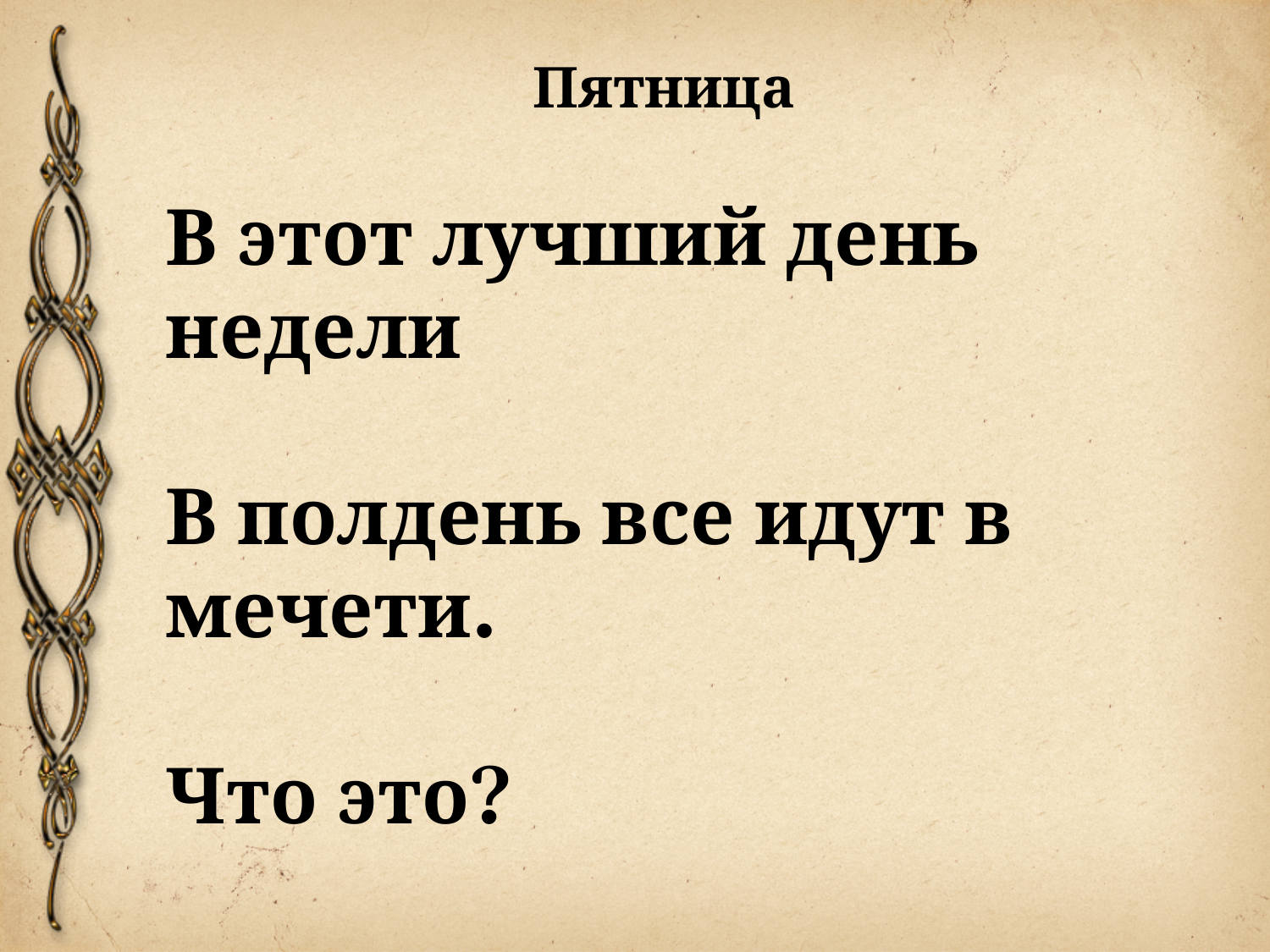

Пятница
В этот лучший день недели
В полдень все идут в мечети.
Что это?